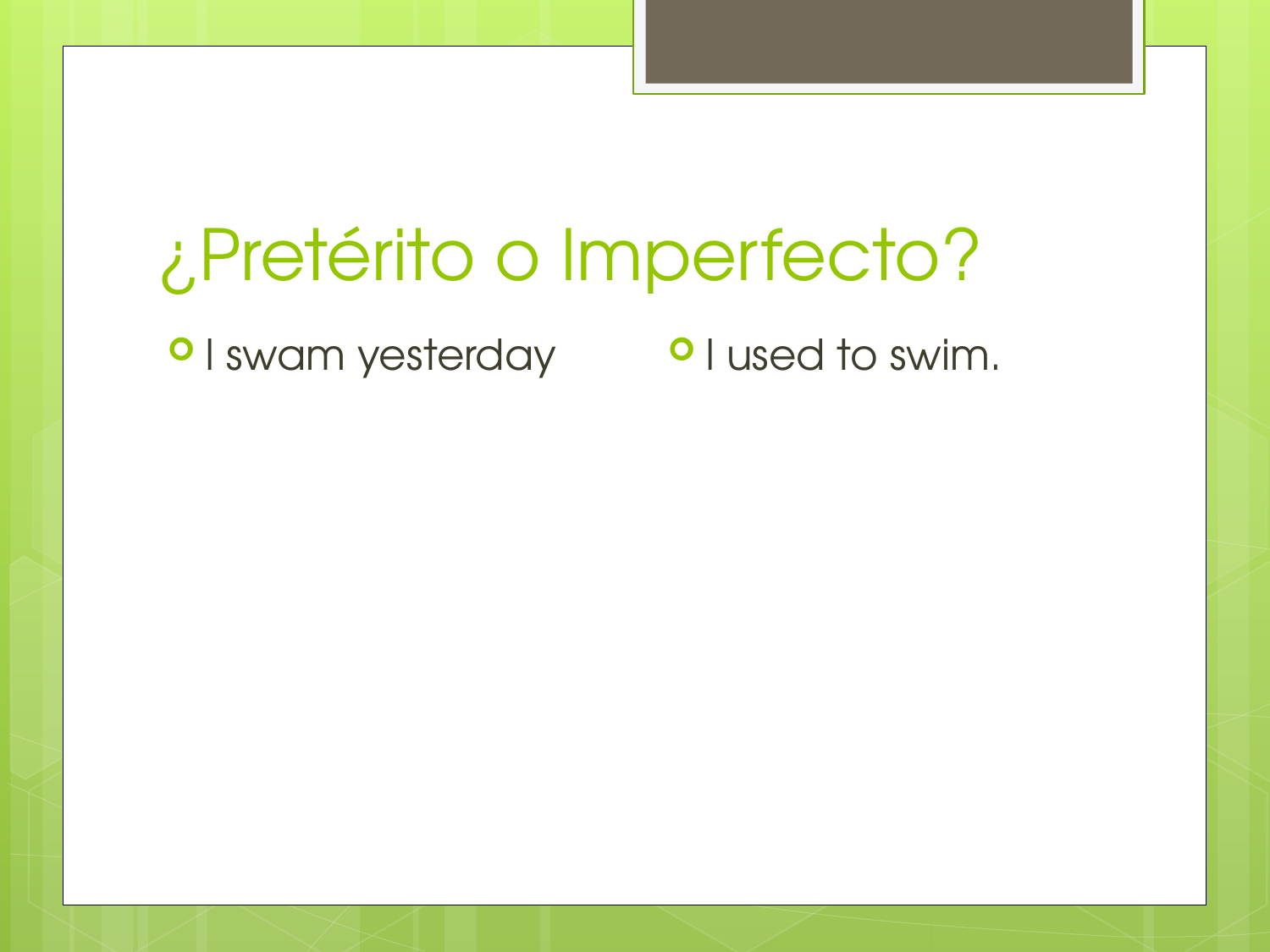

# ¿Pretérito o Imperfecto?
I used to swim.
I swam yesterday